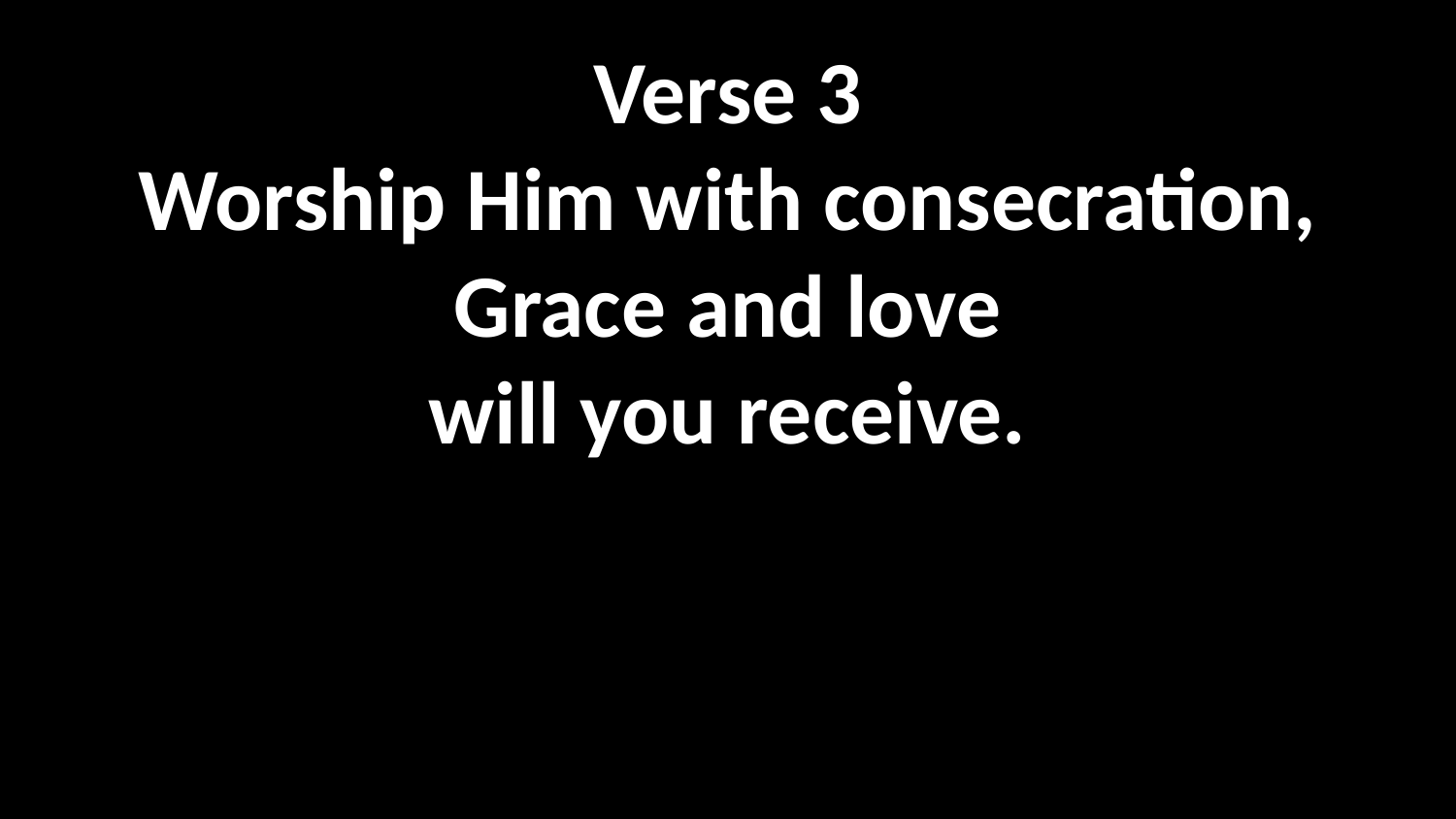

Verse 3
Worship Him with consecration,
Grace and love
will you receive.